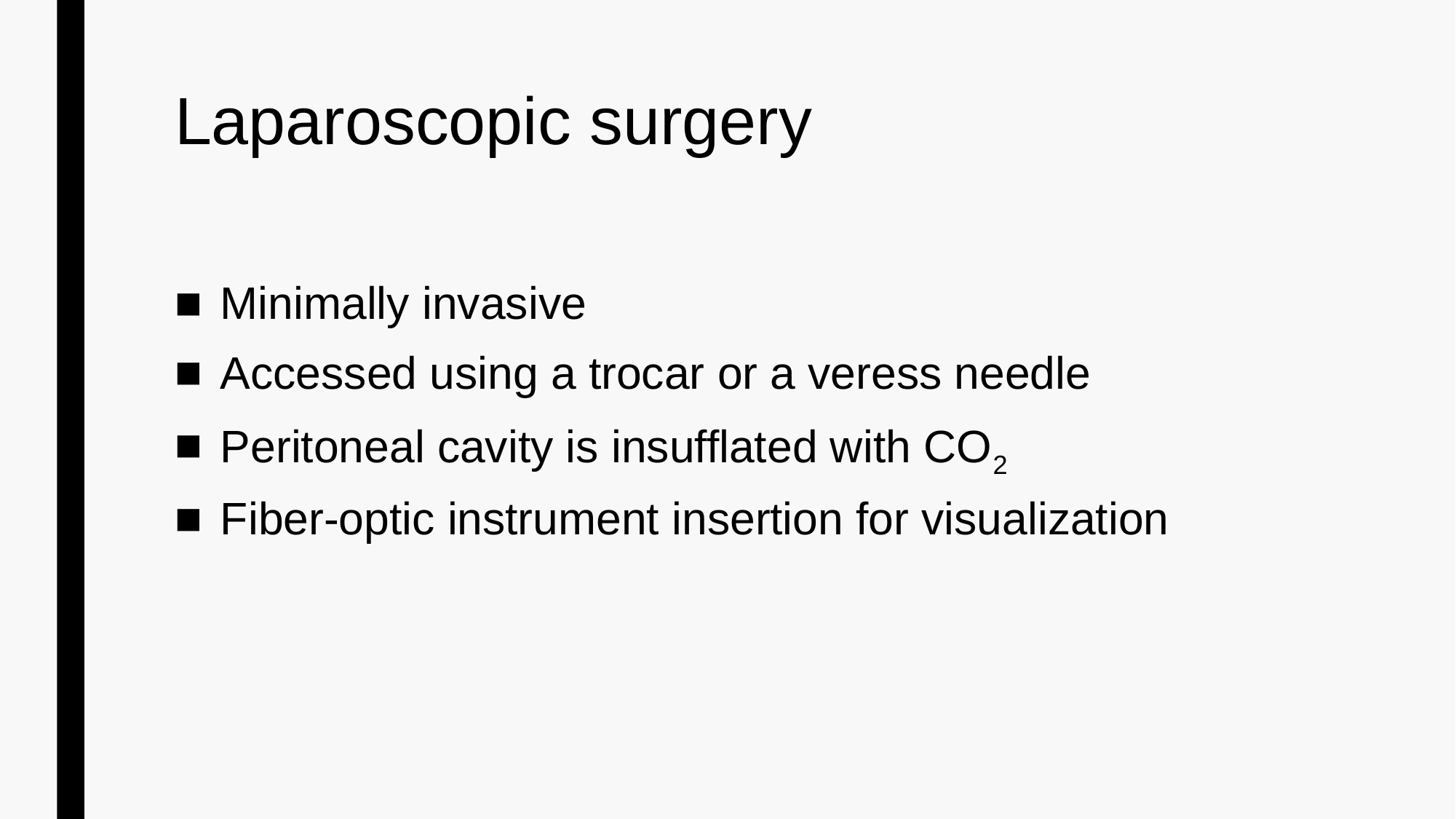

# Laparoscopic surgery
Minimally invasive
Accessed using a trocar or a veress needle
Peritoneal cavity is insufflated with CO2
Fiber-optic instrument insertion for visualization